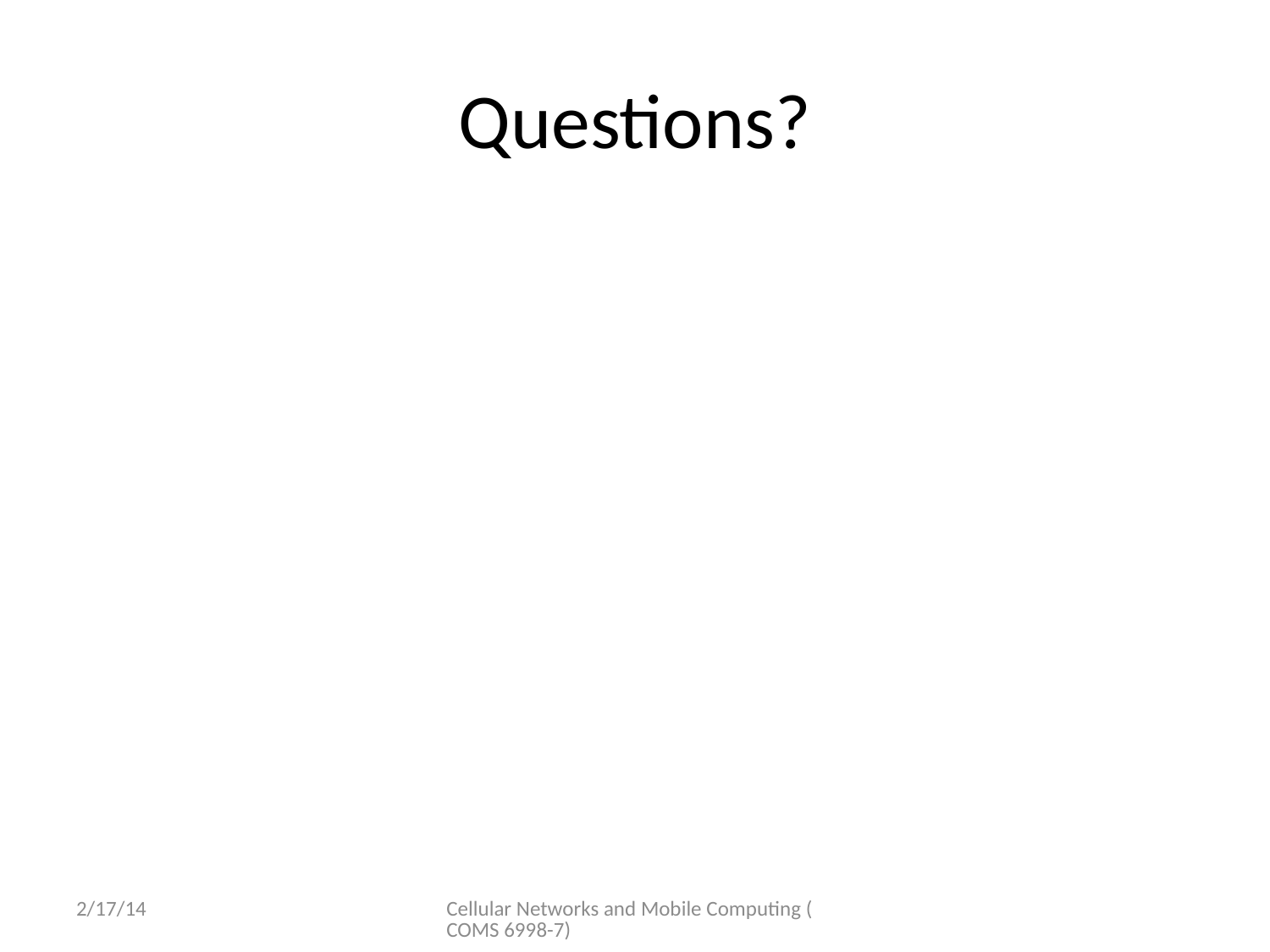

# Questions?
2/17/14
Cellular Networks and Mobile Computing (COMS 6998-7)